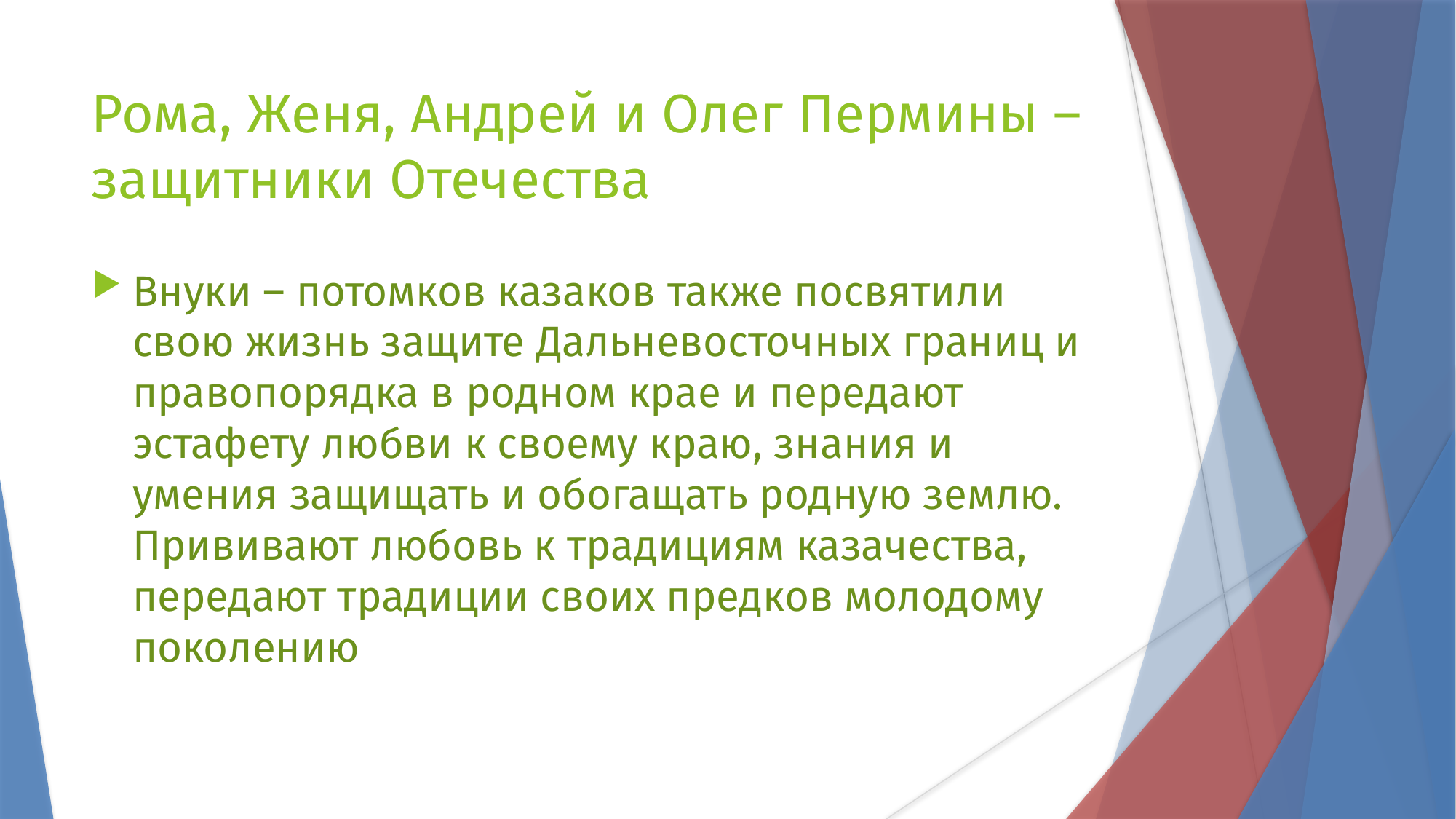

Рома, Женя, Андрей и Олег Пермины – защитники Отечества
Внуки – потомков казаков также посвятили свою жизнь защите Дальневосточных границ и правопорядка в родном крае и передают эстафету любви к своему краю, знания и умения защищать и обогащать родную землю. Прививают любовь к традициям казачества, передают традиции своих предков молодому поколению